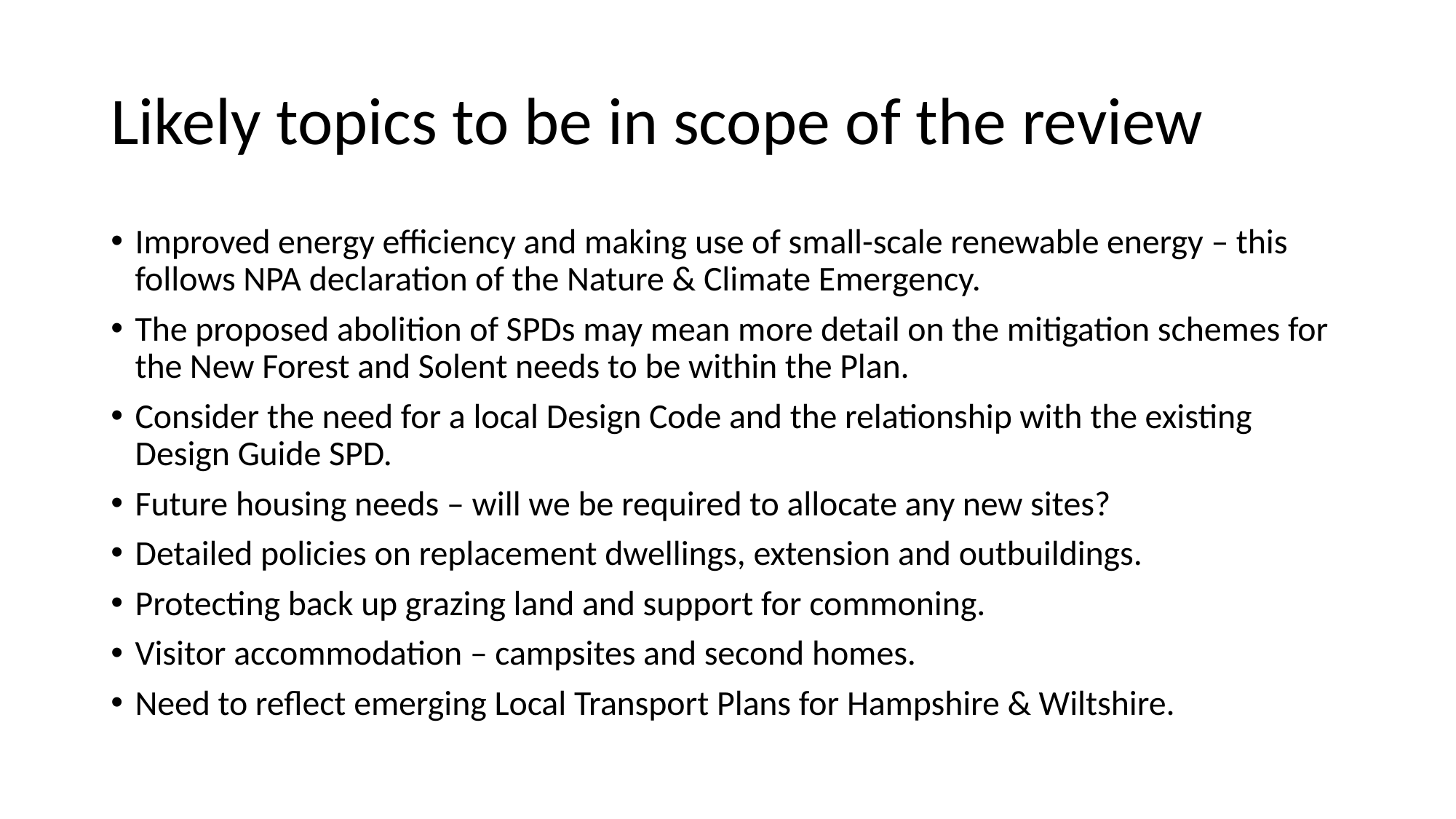

# Likely topics to be in scope of the review
Improved energy efficiency and making use of small-scale renewable energy – this follows NPA declaration of the Nature & Climate Emergency.
The proposed abolition of SPDs may mean more detail on the mitigation schemes for the New Forest and Solent needs to be within the Plan.
Consider the need for a local Design Code and the relationship with the existing Design Guide SPD.
Future housing needs – will we be required to allocate any new sites?
Detailed policies on replacement dwellings, extension and outbuildings.
Protecting back up grazing land and support for commoning.
Visitor accommodation – campsites and second homes.
Need to reflect emerging Local Transport Plans for Hampshire & Wiltshire.